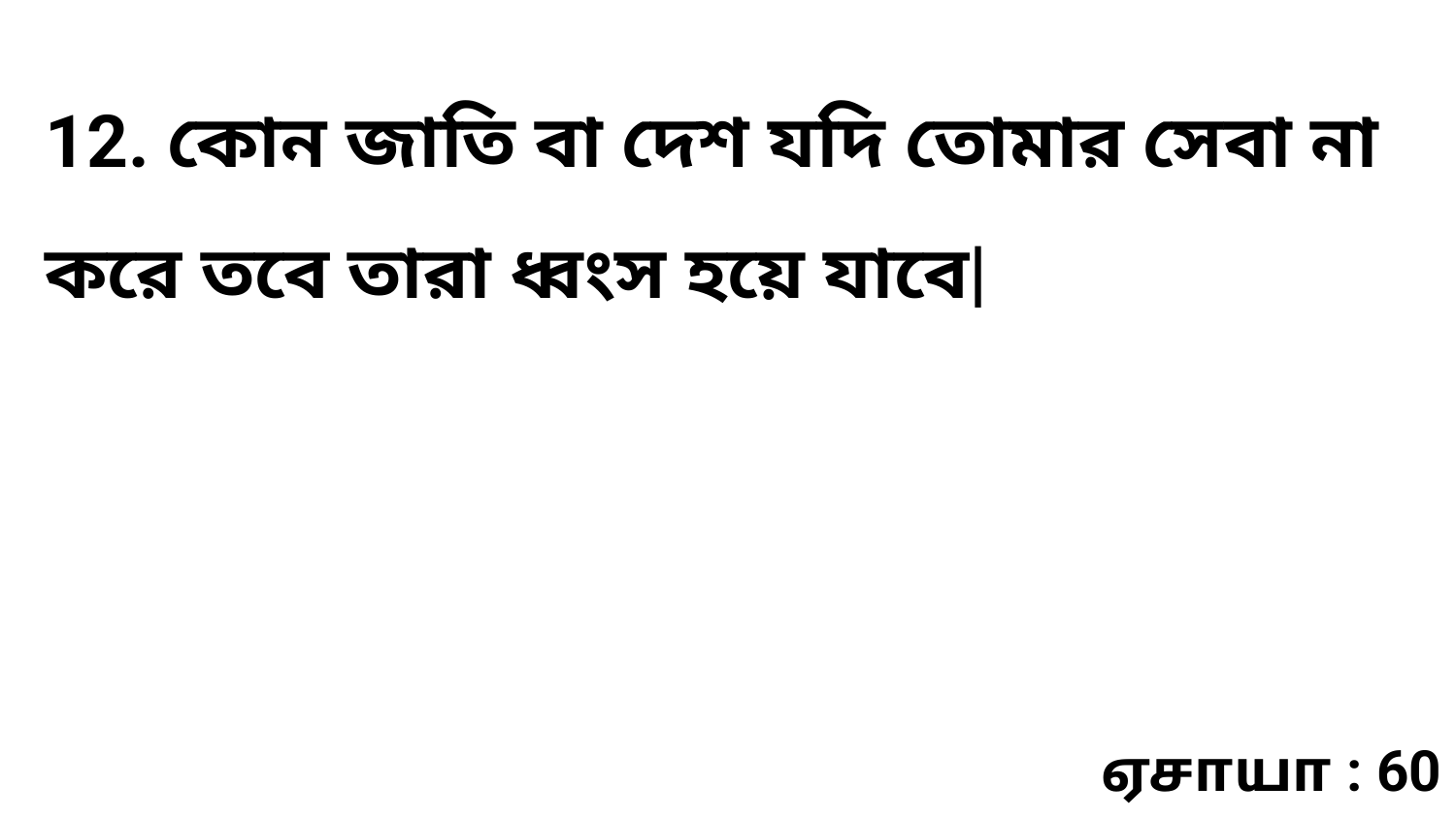

12. কোন জাতি বা দেশ যদি তোমার সেবা না করে তবে তারা ধ্বংস হয়ে যাবে|
ஏசாயா : 60